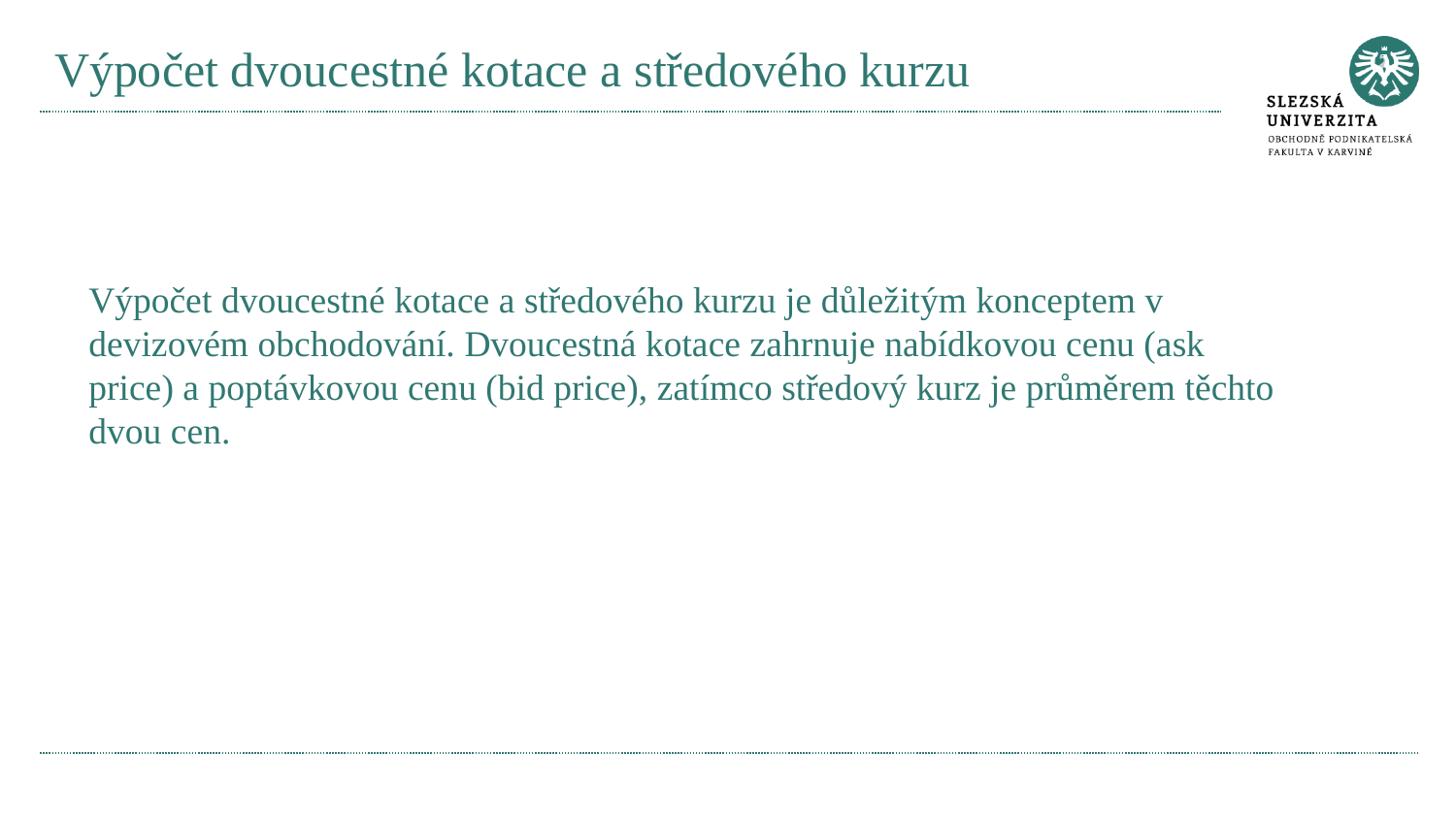

# Výpočet dvoucestné kotace a středového kurzu
Výpočet dvoucestné kotace a středového kurzu je důležitým konceptem v devizovém obchodování. Dvoucestná kotace zahrnuje nabídkovou cenu (ask price) a poptávkovou cenu (bid price), zatímco středový kurz je průměrem těchto dvou cen.